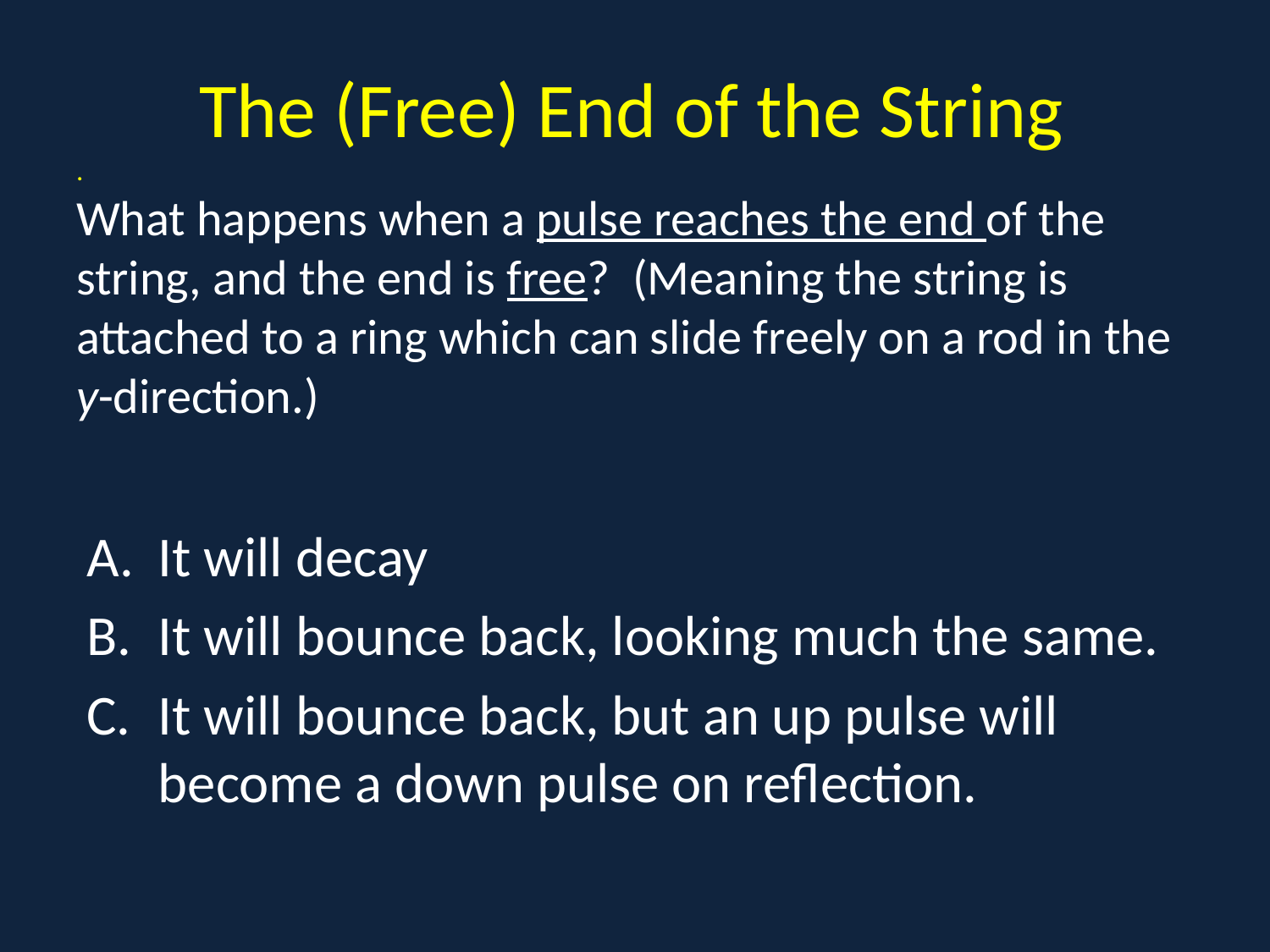

# The (Free) End of the String . What happens when a pulse reaches the end of the string, and the end is free?  (Meaning the string is attached to a ring which can slide freely on a rod in the y-direction.)
It will decay
It will bounce back, looking much the same.
It will bounce back, but an up pulse will become a down pulse on reflection.